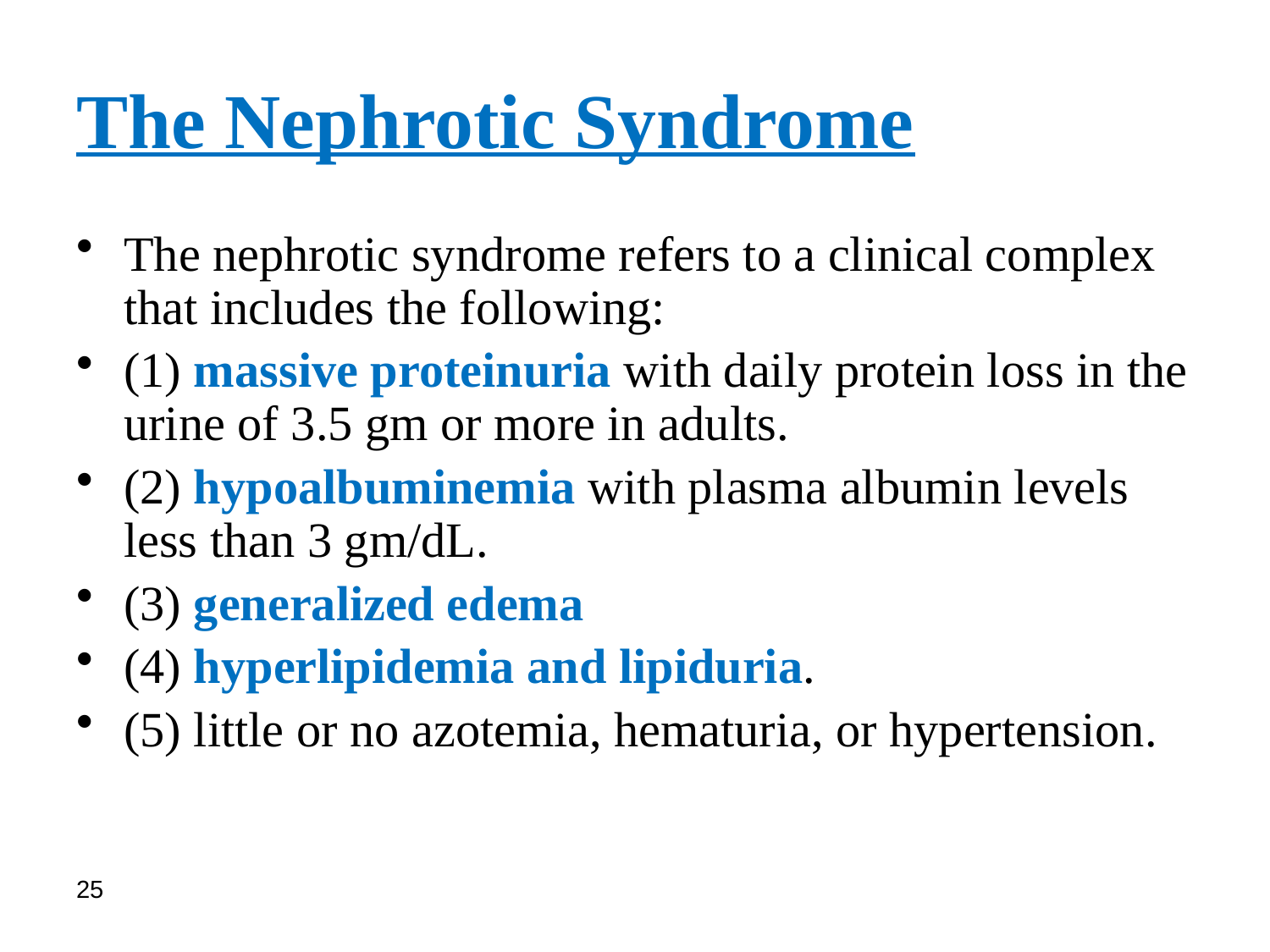

The Nephrotic Syndrome
The nephrotic syndrome refers to a clinical complex that includes the following:
(1) massive proteinuria with daily protein loss in the urine of 3.5 gm or more in adults.
(2) hypoalbuminemia with plasma albumin levels less than 3 gm/dL.
(3) generalized edema
(4) hyperlipidemia and lipiduria.
(5) little or no azotemia, hematuria, or hypertension.
25